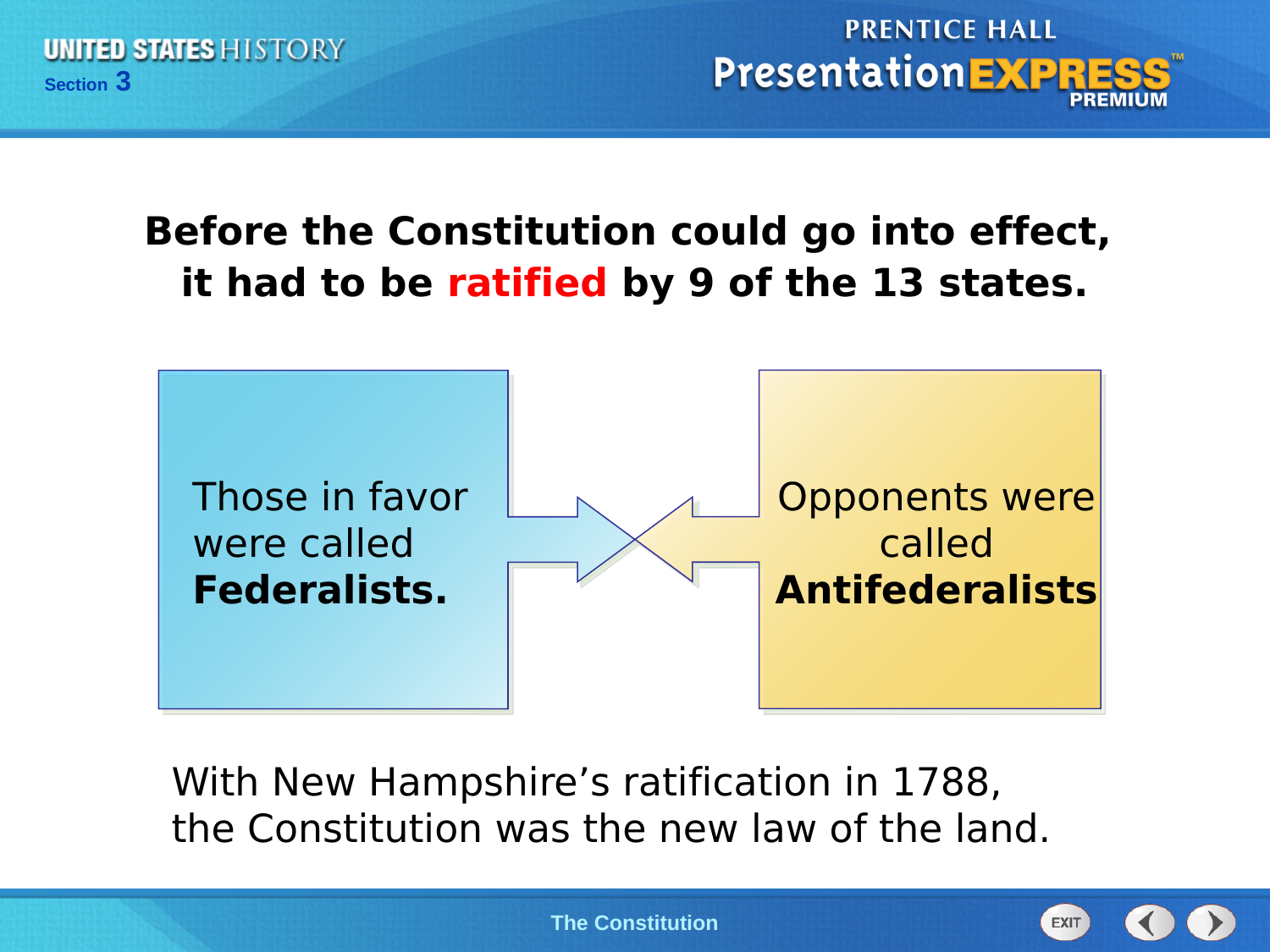

Before the Constitution could go into effect,
it had to be ratified by 9 of the 13 states.

Those in favor were called Federalists.
Opponents were called Antifederalists
With New Hampshire’s ratification in 1788, the Constitution was the new law of the land.